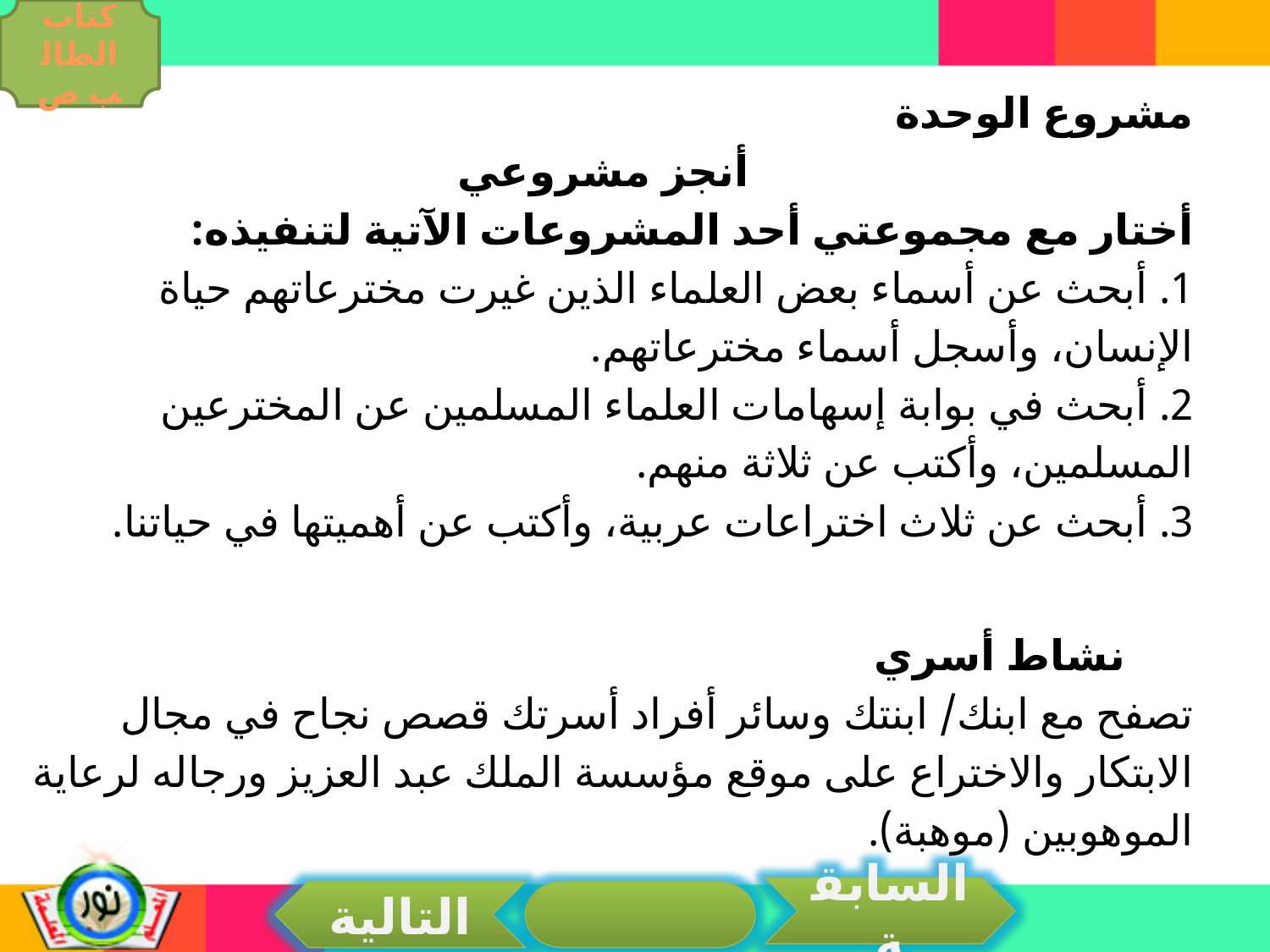

كتاب الطالب ص
مشروع الوحدة
أنجز مشروعي
أختار مع مجموعتي أحد المشروعات الآتية لتنفيذه:
1. أبحث عن أسماء بعض العلماء الذين غيرت مخترعاتهم حياة الإنسان، وأسجل أسماء مخترعاتهم.
2. أبحث في بوابة إسهامات العلماء المسلمين عن المخترعين المسلمين، وأكتب عن ثلاثة منهم.
3. أبحث عن ثلاث اختراعات عربية، وأكتب عن أهميتها في حياتنا.

            نشاط أسري
تصفح مع ابنك/ ابنتك وسائر أفراد أسرتك قصص نجاح في مجال الابتكار والاختراع على موقع مؤسسة الملك عبد العزيز ورجاله لرعاية الموهوبين (موهبة).

السابقة

التالية